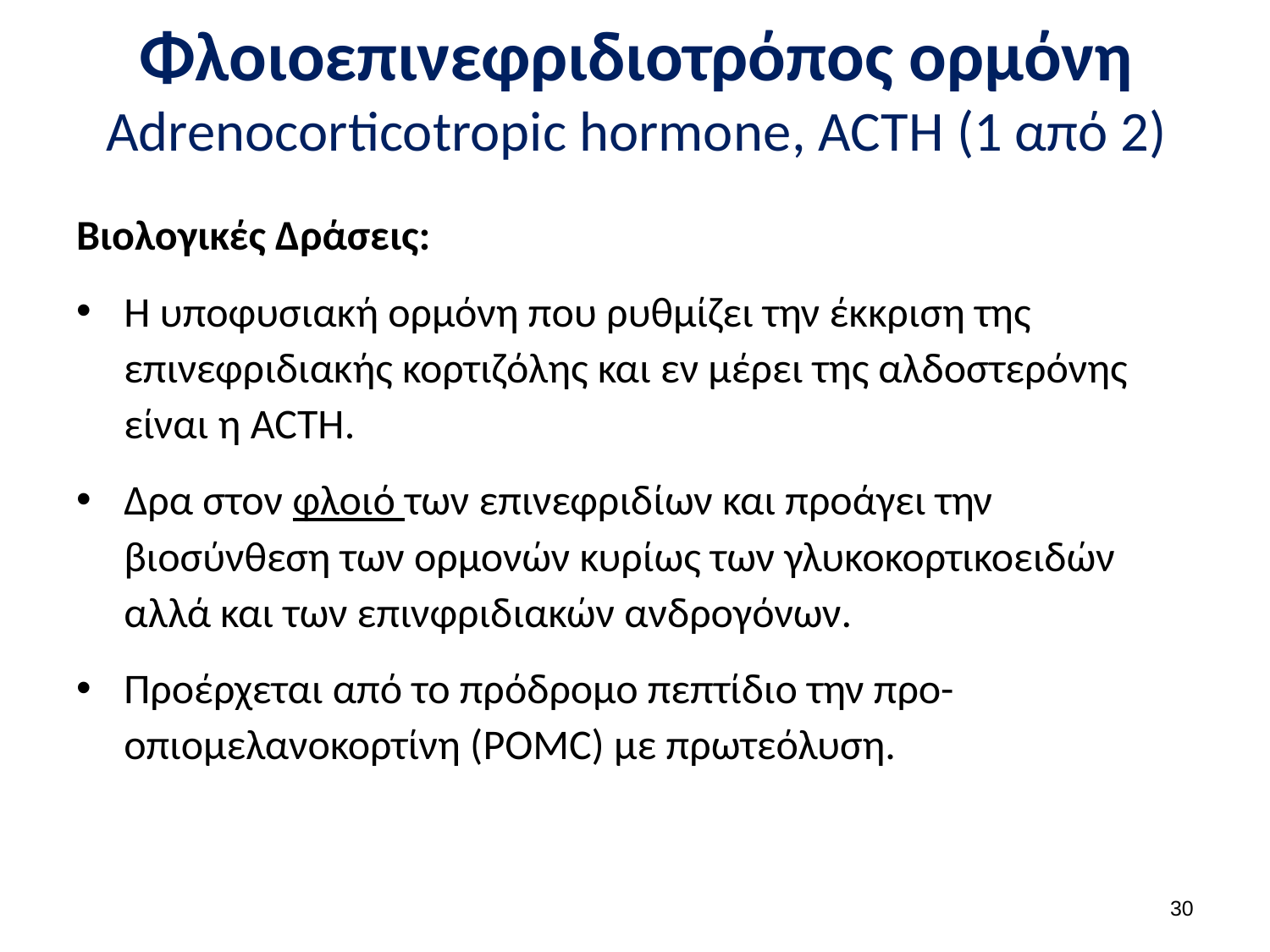

# Φλοιοεπινεφριδιοτρόπος ορμόνη Adrenocorticotropic hormone, ACTH (1 από 2)
Βιολογικές Δράσεις:
Η υποφυσιακή ορμόνη που ρυθμίζει την έκκριση της επινεφριδιακής κορτιζόλης και εν μέρει της αλδοστερόνης είναι η ACTH.
Δρα στον φλοιό των επινεφριδίων και προάγει την βιοσύνθεση των ορμονών κυρίως των γλυκοκορτικοειδών αλλά και των επινφριδιακών ανδρογόνων.
Προέρχεται από το πρόδρομο πεπτίδιο την προ-οπιομελανοκορτίνη (POMC) με πρωτεόλυση.
30